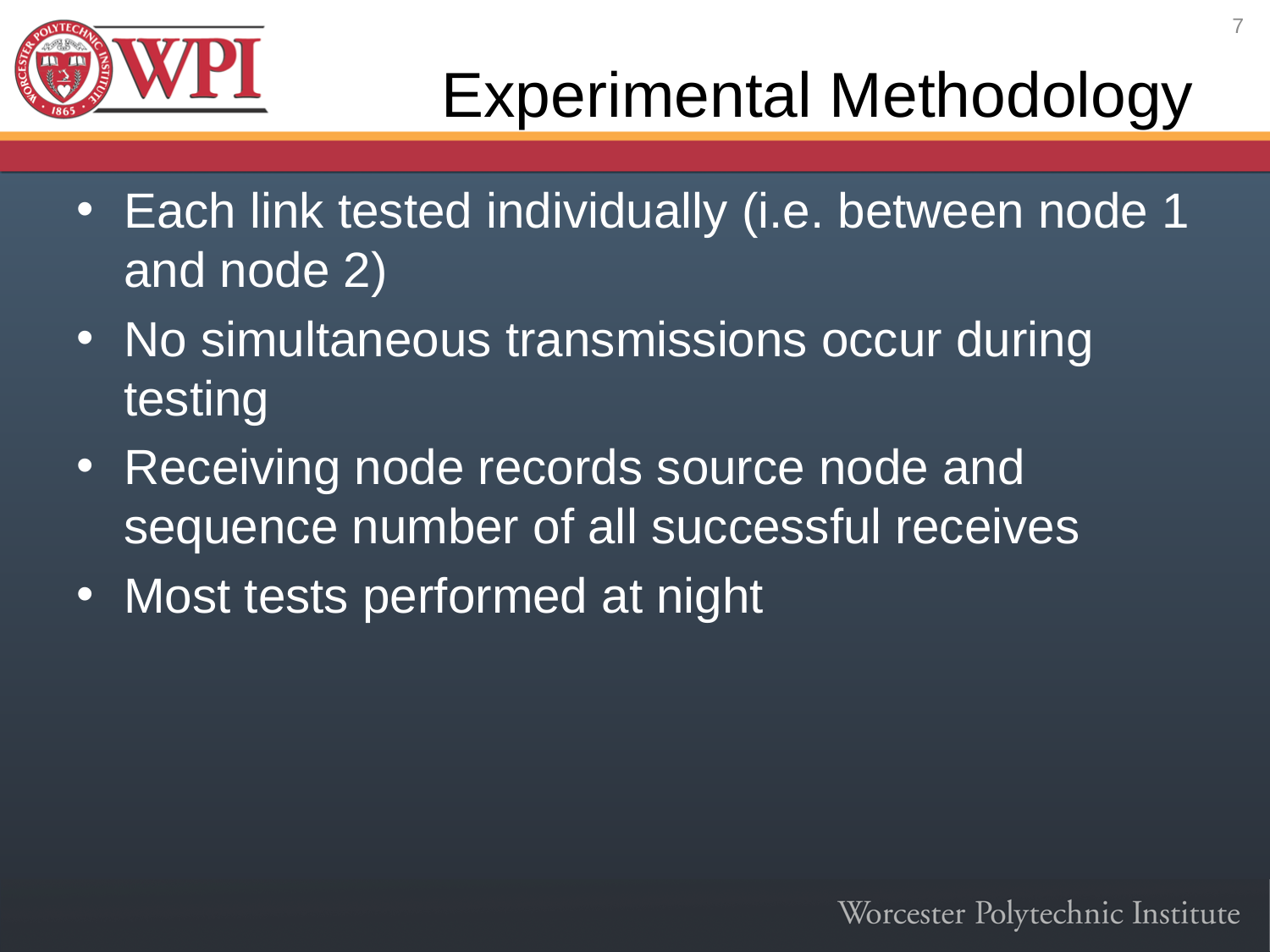

7
# Experimental Methodology
Each link tested individually (i.e. between node 1 and node 2)
No simultaneous transmissions occur during testing
Receiving node records source node and sequence number of all successful receives
Most tests performed at night